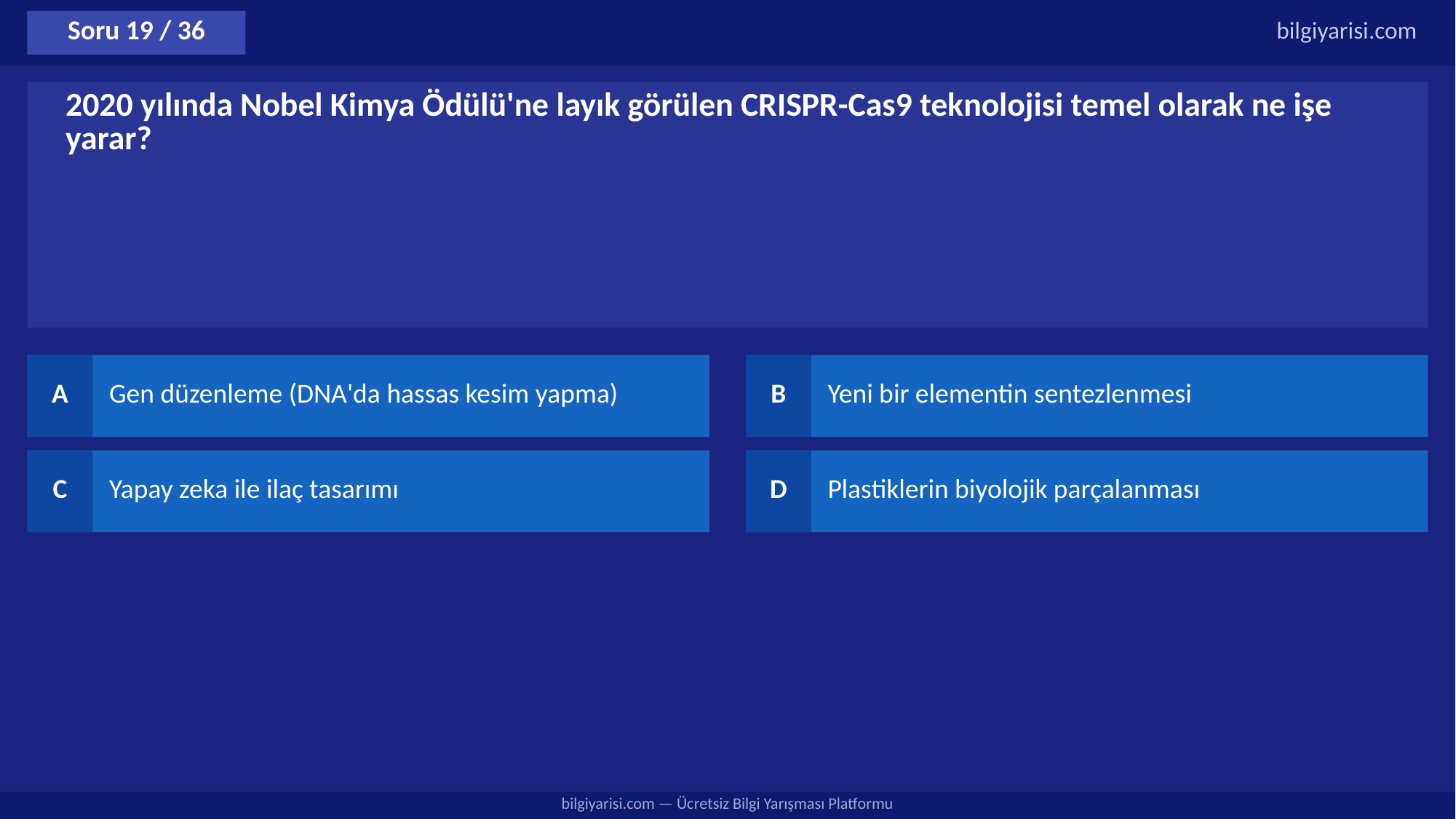

Soru 19 / 36
bilgiyarisi.com

2020 yılında Nobel Kimya Ödülü'ne layık görülen CRISPR-Cas9 teknolojisi temel olarak ne işe yarar?

A
Gen düzenleme (DNA'da hassas kesim yapma)

B
Yeni bir elementin sentezlenmesi

C
Yapay zeka ile ilaç tasarımı

D
Plastiklerin biyolojik parçalanması
bilgiyarisi.com — Ücretsiz Bilgi Yarışması Platformu